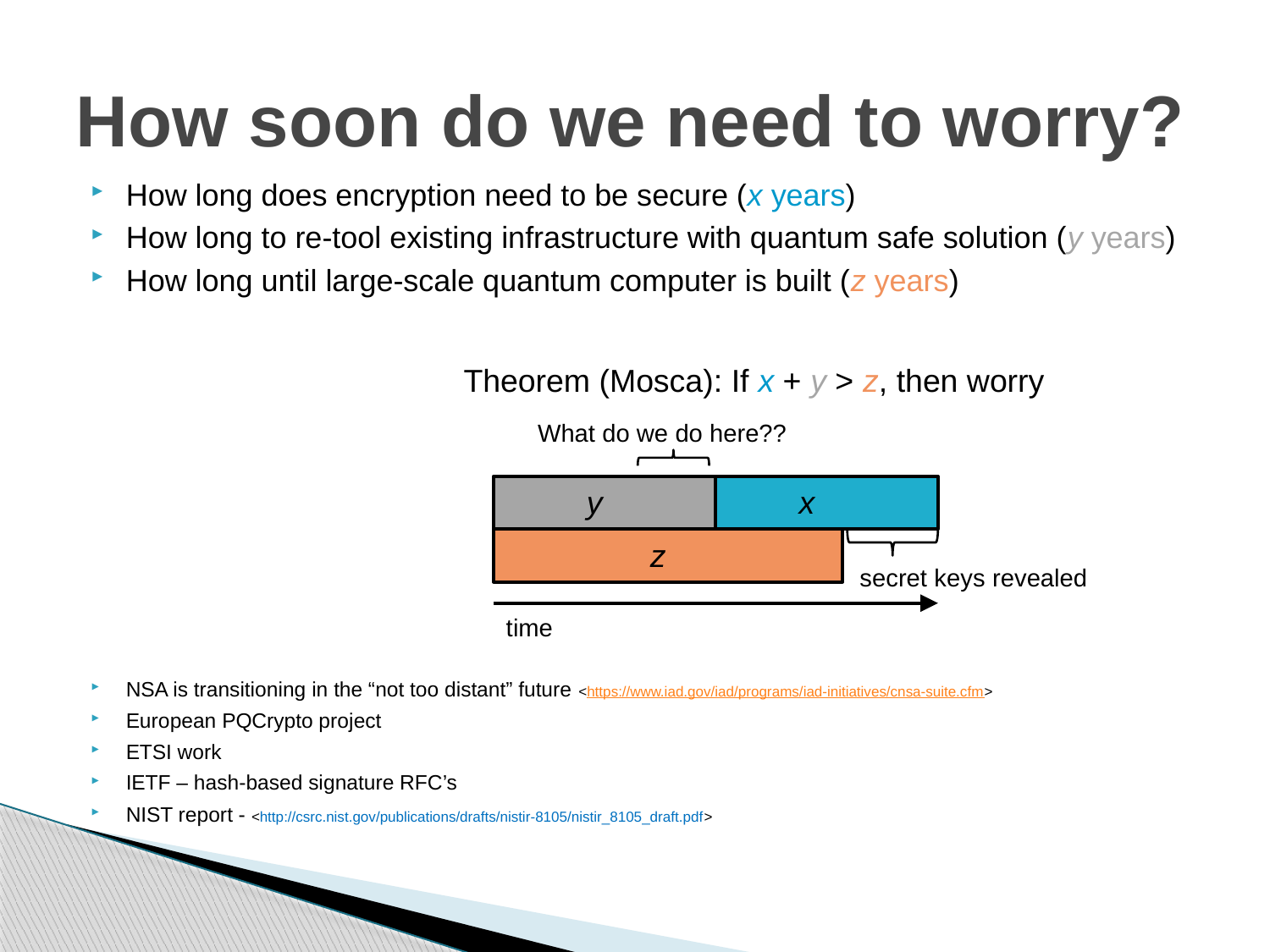

# How soon do we need to worry?
How long does encryption need to be secure (x years)
How long to re-tool existing infrastructure with quantum safe solution (y years)
How long until large-scale quantum computer is built (z years)

NSA is transitioning in the “not too distant” future <https://www.iad.gov/iad/programs/iad-initiatives/cnsa-suite.cfm>
European PQCrypto project
ETSI work
IETF – hash-based signature RFC’s
NIST report - <http://csrc.nist.gov/publications/drafts/nistir-8105/nistir_8105_draft.pdf>

Theorem (Mosca): If x + y > z, then worry
What do we do here??

y

x

z
time

secret keys revealed